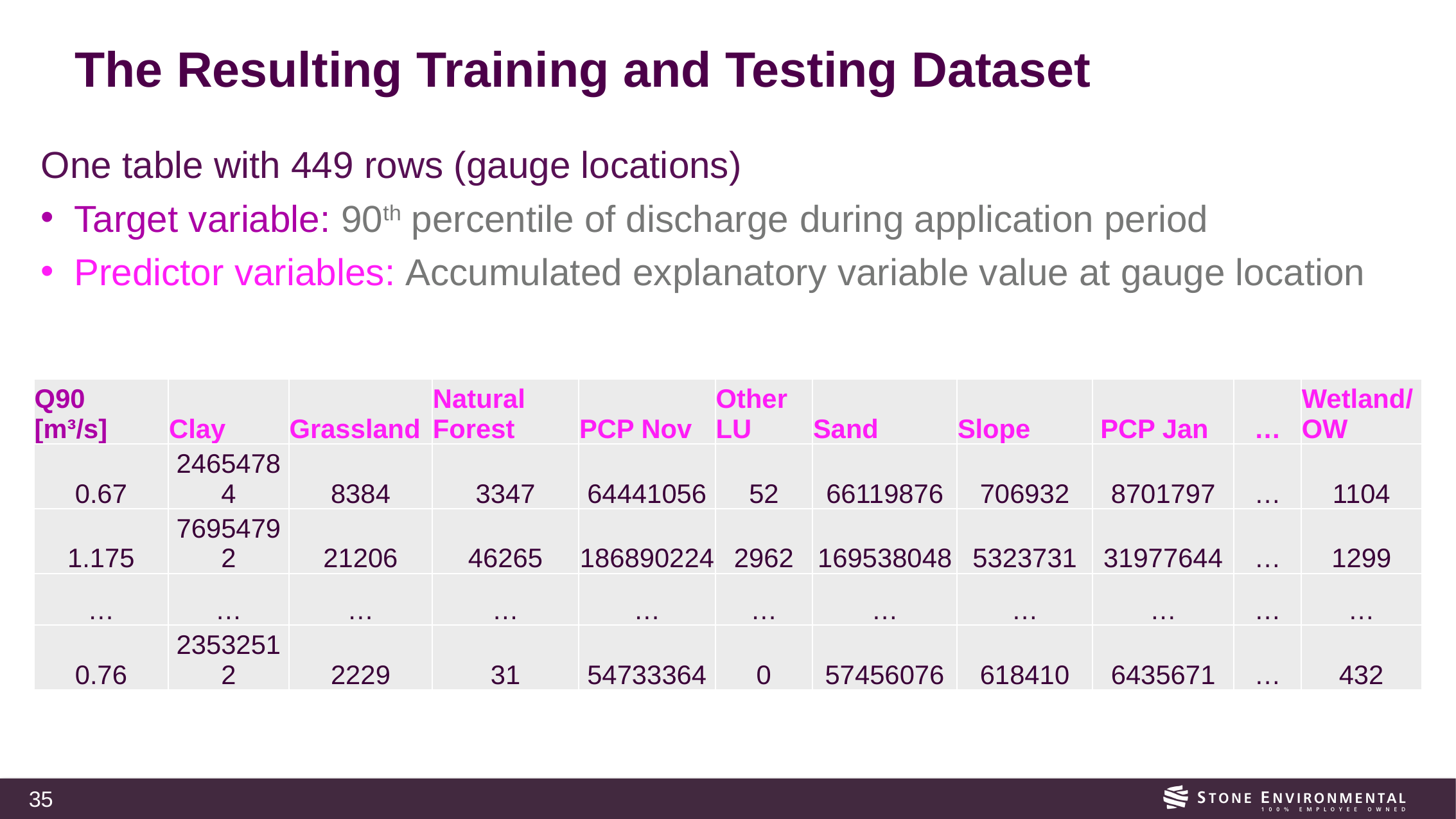

# The Resulting Training and Testing Dataset
One table with 449 rows (gauge locations)
Target variable: 90th percentile of discharge during application period
Predictor variables: Accumulated explanatory variable value at gauge location
| Q90 [m³/s] | Clay | Grassland | Natural Forest | PCP Nov | Other LU | Sand | Slope | PCP Jan | … | Wetland/OW |
| --- | --- | --- | --- | --- | --- | --- | --- | --- | --- | --- |
| 0.67 | 24654784 | 8384 | 3347 | 64441056 | 52 | 66119876 | 706932 | 8701797 | … | 1104 |
| 1.175 | 76954792 | 21206 | 46265 | 186890224 | 2962 | 169538048 | 5323731 | 31977644 | … | 1299 |
| … | … | … | … | … | … | … | … | … | … | … |
| 0.76 | 23532512 | 2229 | 31 | 54733364 | 0 | 57456076 | 618410 | 6435671 | … | 432 |